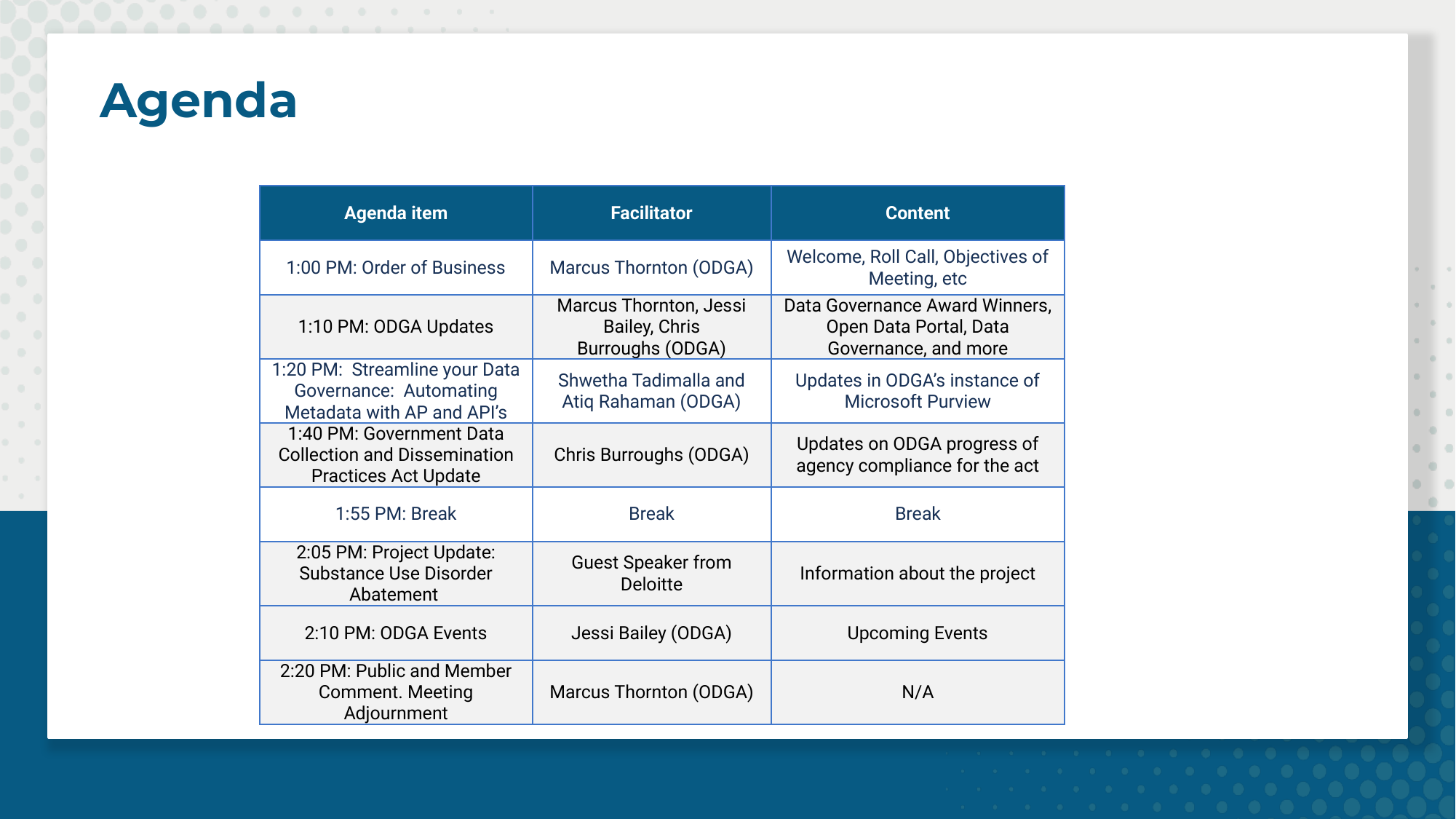

# Agenda
| Agenda item | Facilitator | Content |
| --- | --- | --- |
| 1:00 PM: Order of Business | Marcus Thornton (ODGA) | Welcome, Roll Call, Objectives of Meeting, etc |
| 1:10 PM: ODGA Updates | Marcus Thornton, Jessi Bailey, Chris Burroughs (ODGA) | Data Governance Award Winners, Open Data Portal, Data Governance, and more |
| 1:20 PM: Streamline your Data Governance: Automating Metadata with AP and API’s | Shwetha Tadimalla and Atiq Rahaman (ODGA) | Updates in ODGA’s instance of Microsoft Purview |
| 1:40 PM: Government Data Collection and Dissemination Practices Act Update | Chris Burroughs (ODGA) | Updates on ODGA progress of agency compliance for the act |
| 1:55 PM: Break | Break | Break |
| 2:05 PM: Project Update: Substance Use Disorder Abatement | Guest Speaker from Deloitte | Information about the project |
| 2:10 PM: ODGA Events | Jessi Bailey (ODGA) | Upcoming Events |
| 2:20 PM: Public and Member Comment. Meeting Adjournment | Marcus Thornton (ODGA) | N/A |